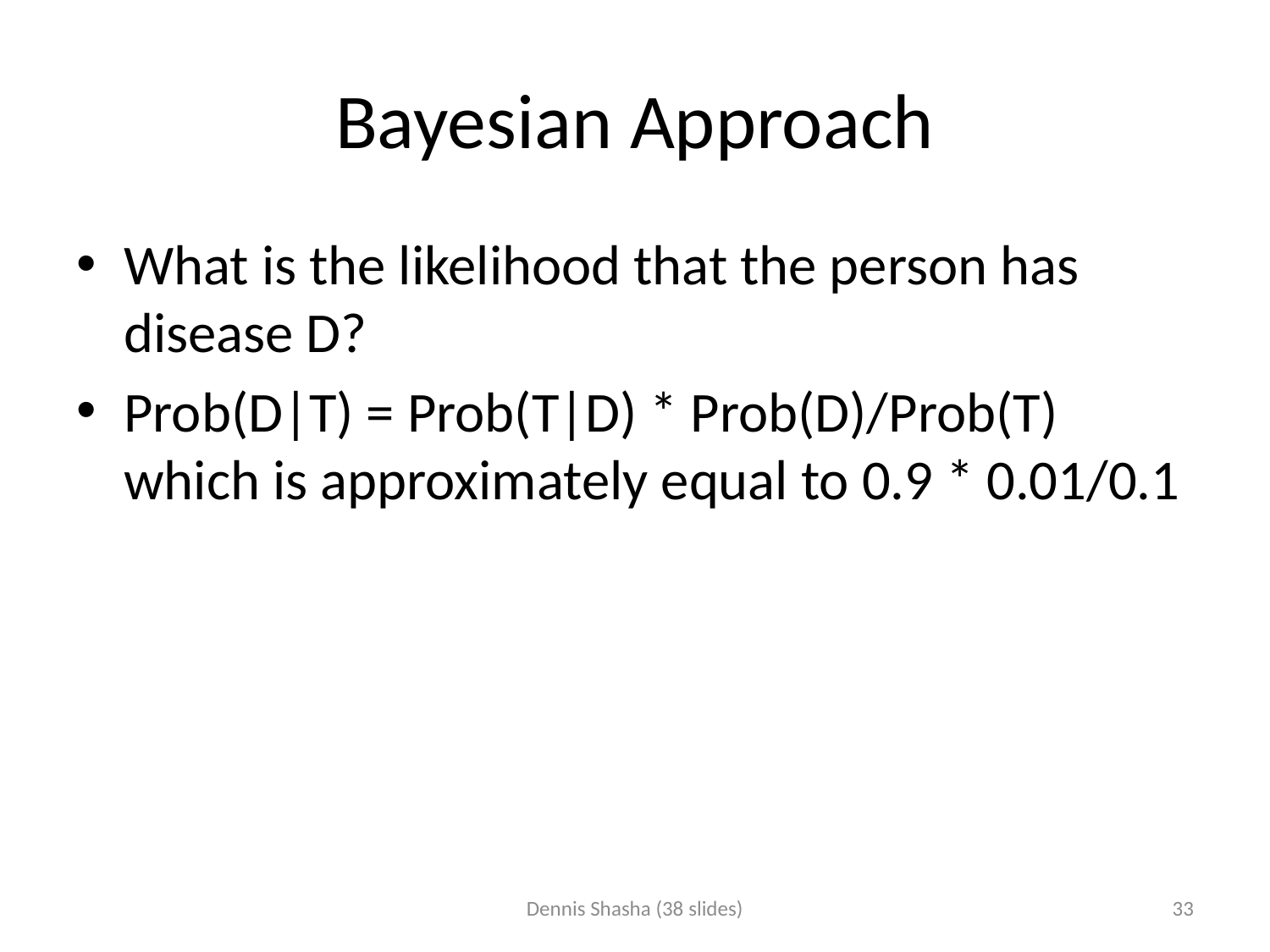

# Bayesian Approach
What is the likelihood that the person has disease D?
Prob(D|T) = Prob(T|D) * Prob(D)/Prob(T) which is approximately equal to 0.9 * 0.01/0.1
Dennis Shasha (38 slides)
33